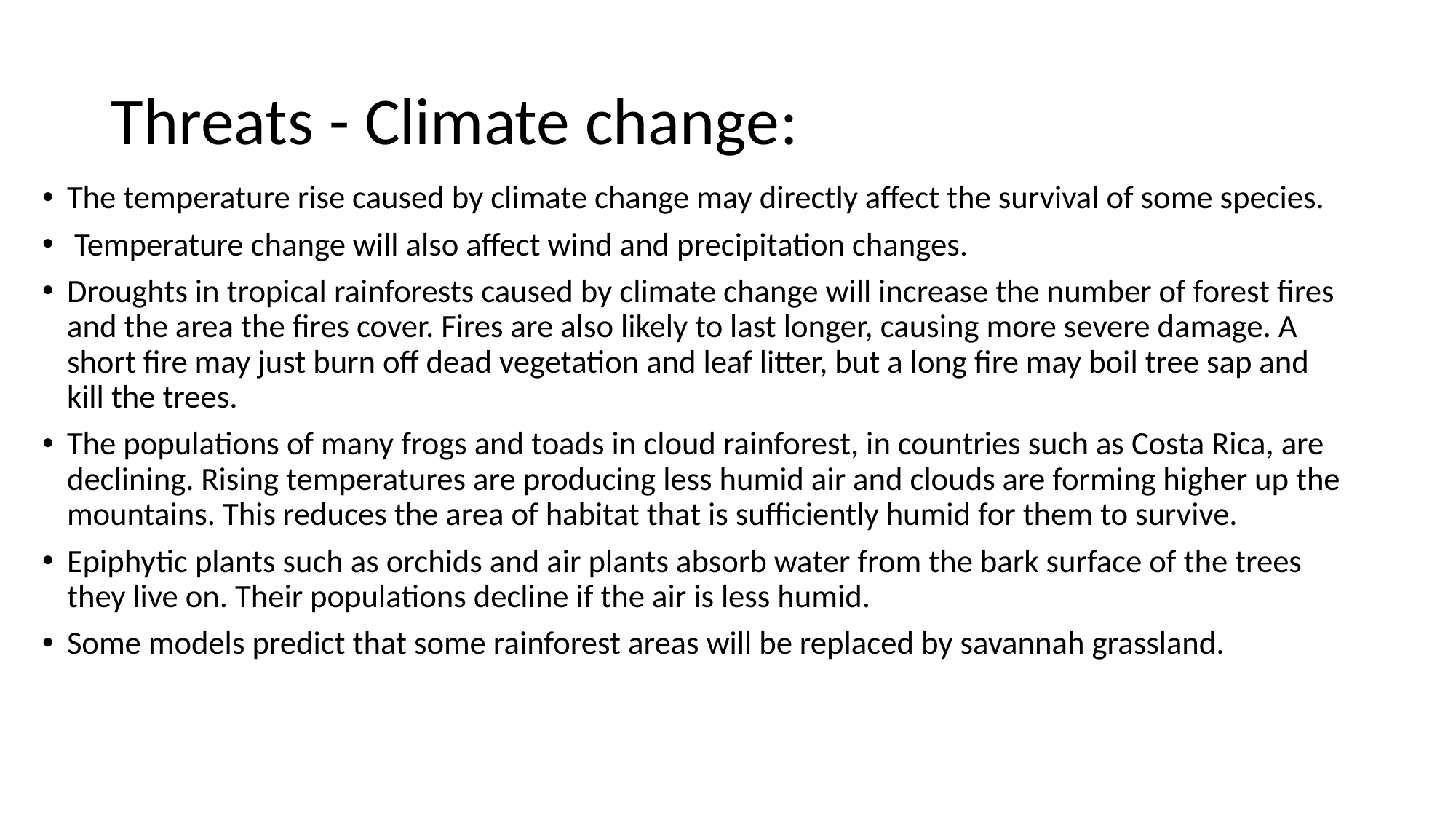

# Threats - Climate change:
The temperature rise caused by climate change may directly affect the survival of some species.
 Temperature change will also affect wind and precipitation changes.
Droughts in tropical rainforests caused by climate change will increase the number of forest fires and the area the fires cover. Fires are also likely to last longer, causing more severe damage. A short fire may just burn off dead vegetation and leaf litter, but a long fire may boil tree sap and kill the trees.
The populations of many frogs and toads in cloud rainforest, in countries such as Costa Rica, are declining. Rising temperatures are producing less humid air and clouds are forming higher up the mountains. This reduces the area of habitat that is sufficiently humid for them to survive.
Epiphytic plants such as orchids and air plants absorb water from the bark surface of the trees they live on. Their populations decline if the air is less humid.
Some models predict that some rainforest areas will be replaced by savannah grassland.